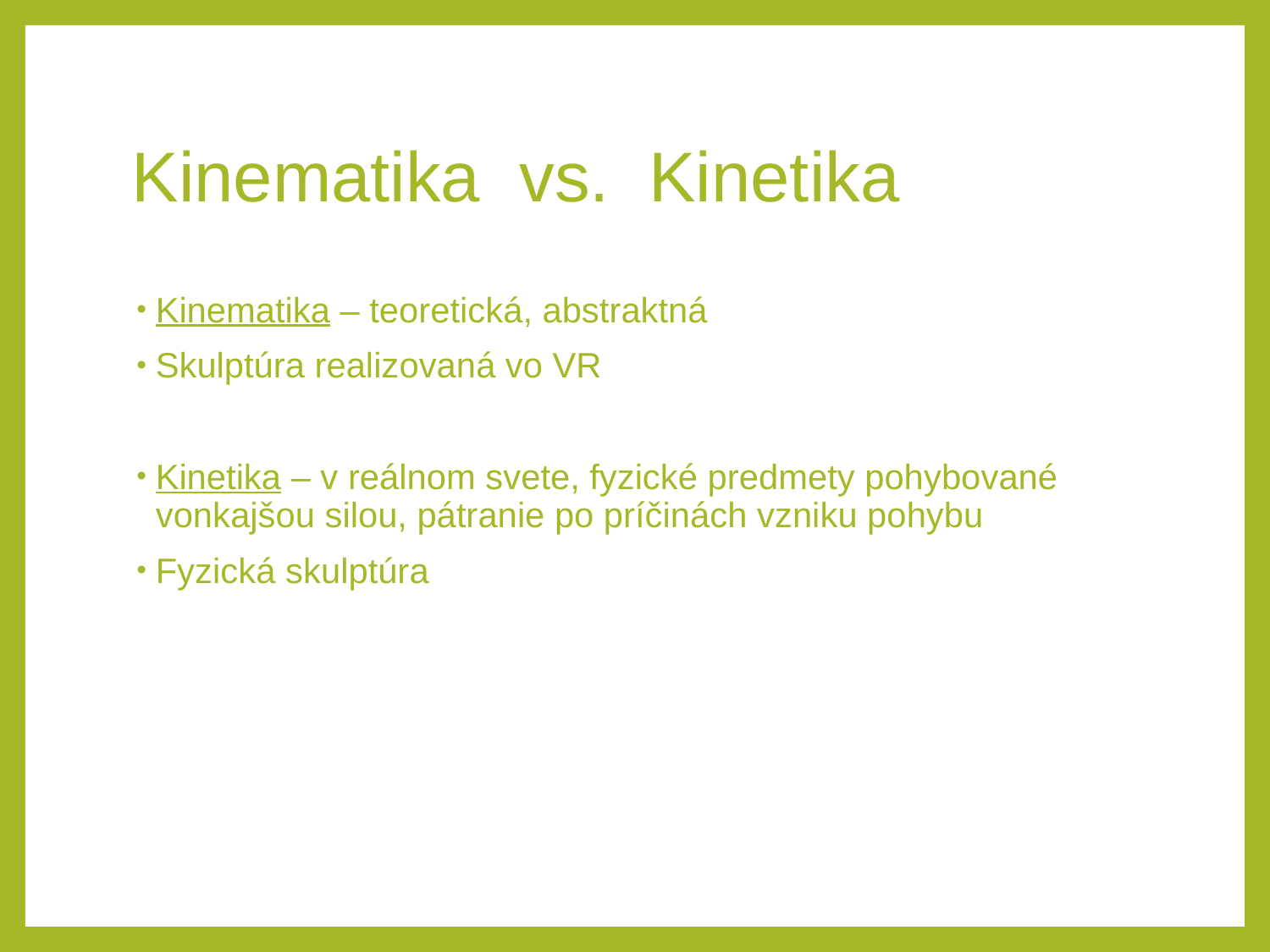

# Kinematika  vs.  Kinetika
Kinematika – teoretická, abstraktná
Skulptúra realizovaná vo VR

Kinetika – v reálnom svete, fyzické predmety pohybované vonkajšou silou, pátranie po príčinách vzniku pohybu
Fyzická skulptúra